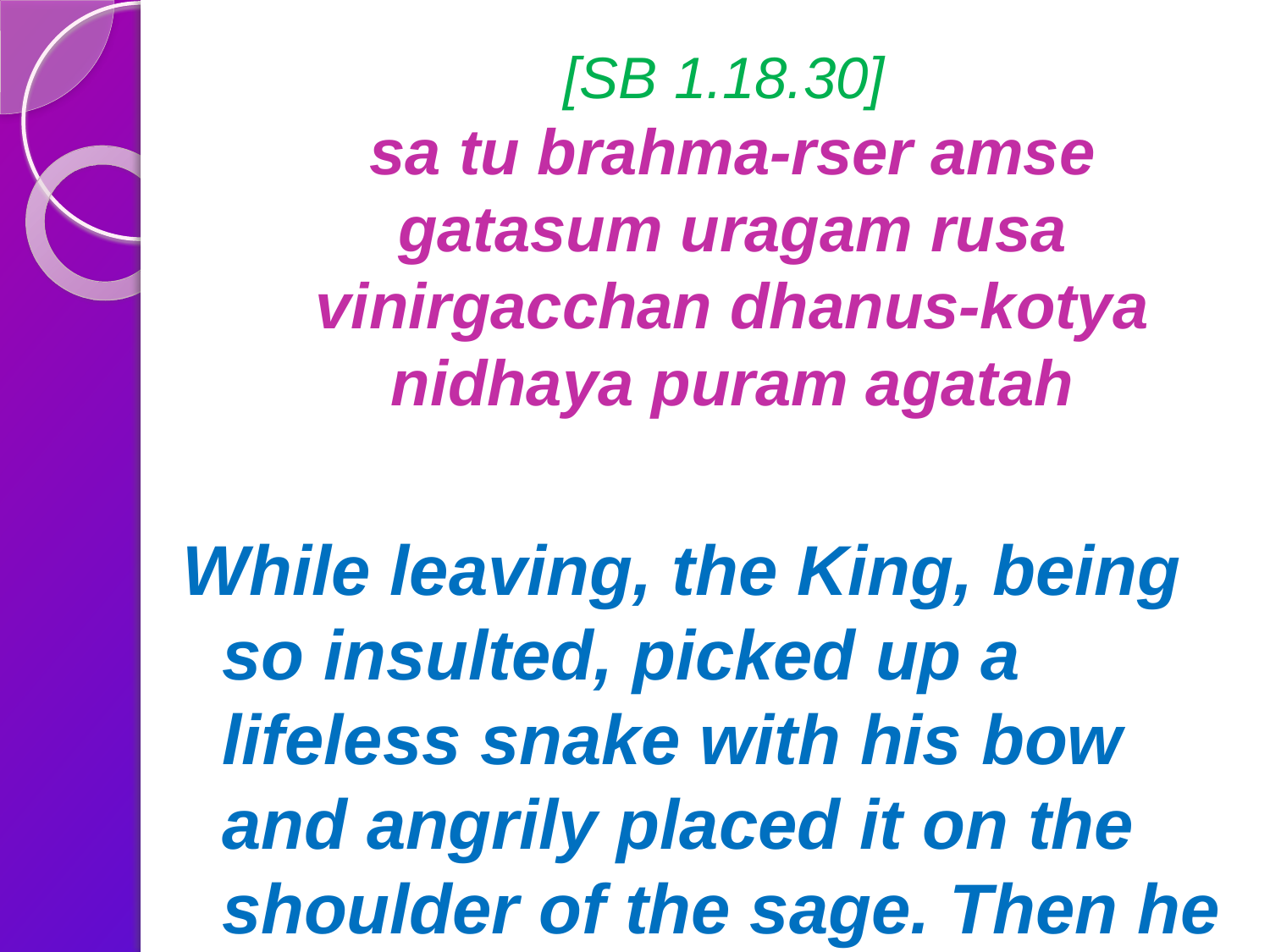

# [SB 1.18.30] sa tu brahma-rser amse gatasum uragam rusa vinirgacchan dhanus-kotya nidhaya puram agatah
While leaving, the King, being so insulted, picked up a lifeless snake with his bow and angrily placed it on the shoulder of the sage. Then he returned to his palace.